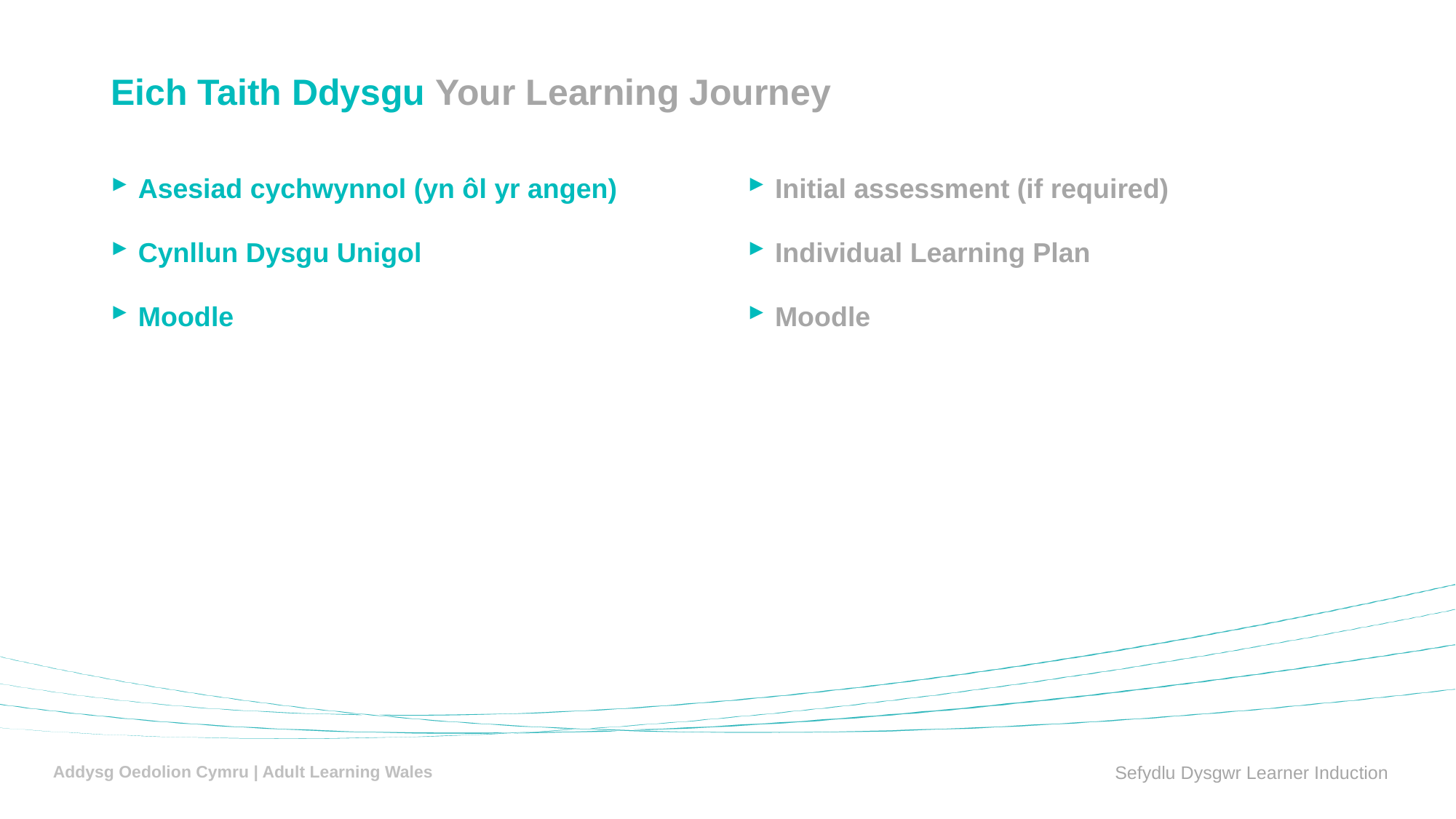

# Eich Taith Ddysgu Your Learning Journey
Asesiad cychwynnol (yn ôl yr angen)
Cynllun Dysgu Unigol
Moodle

Initial assessment (if required)
Individual Learning Plan
Moodle